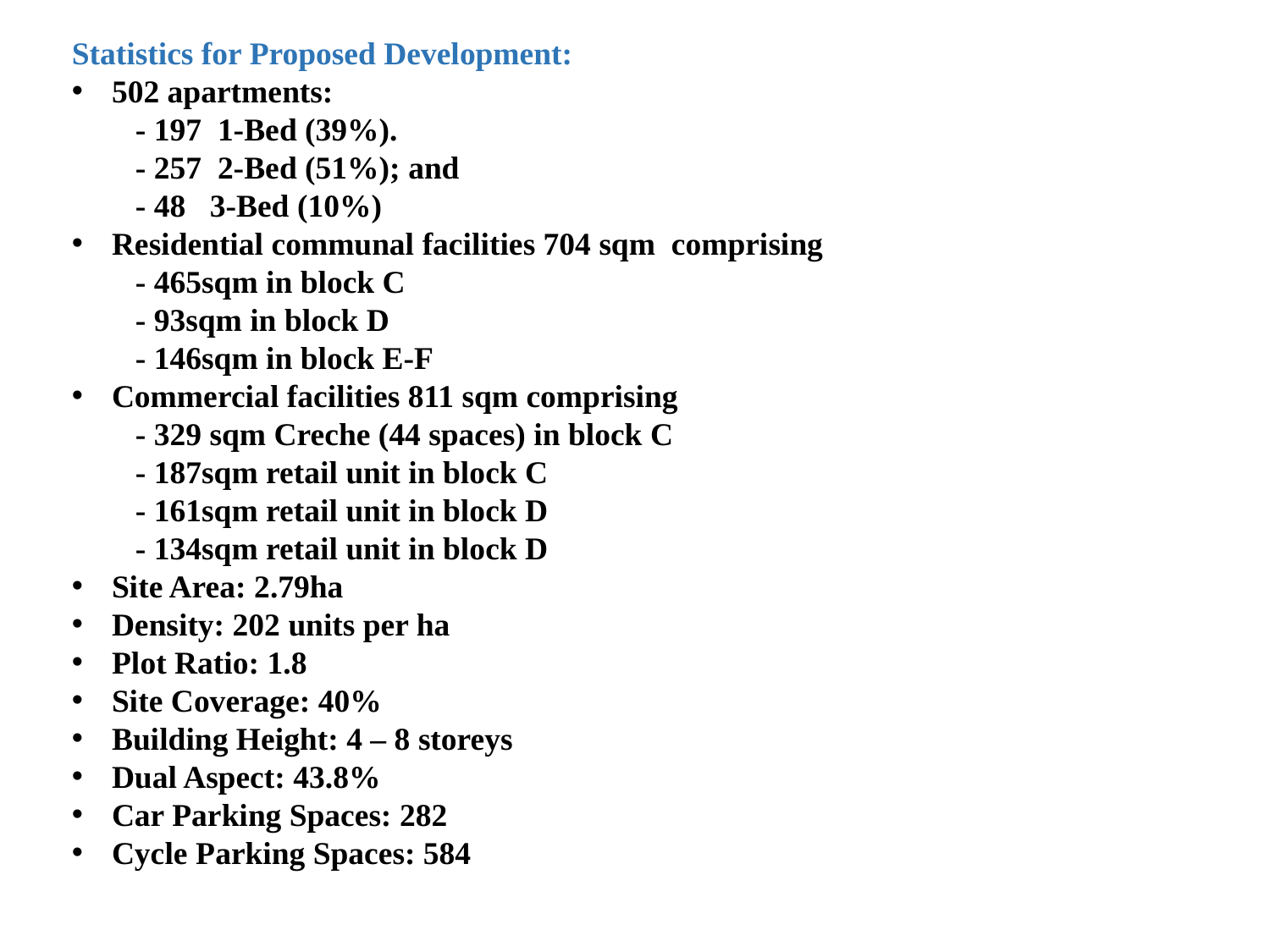

Statistics for Proposed Development:
502 apartments:
- 197  1-Bed (39%).
- 257  2-Bed (51%); and
- 48   3-Bed (10%)
Residential communal facilities 704 sqm  comprising
- 465sqm in block C
- 93sqm in block D
- 146sqm in block E-F
Commercial facilities 811 sqm comprising
- 329 sqm Creche (44 spaces) in block C
- 187sqm retail unit in block C
- 161sqm retail unit in block D
- 134sqm retail unit in block D
Site Area: 2.79ha
Density: 202 units per ha
Plot Ratio: 1.8
Site Coverage: 40%
Building Height: 4 – 8 storeys
Dual Aspect: 43.8%
Car Parking Spaces: 282
Cycle Parking Spaces: 584